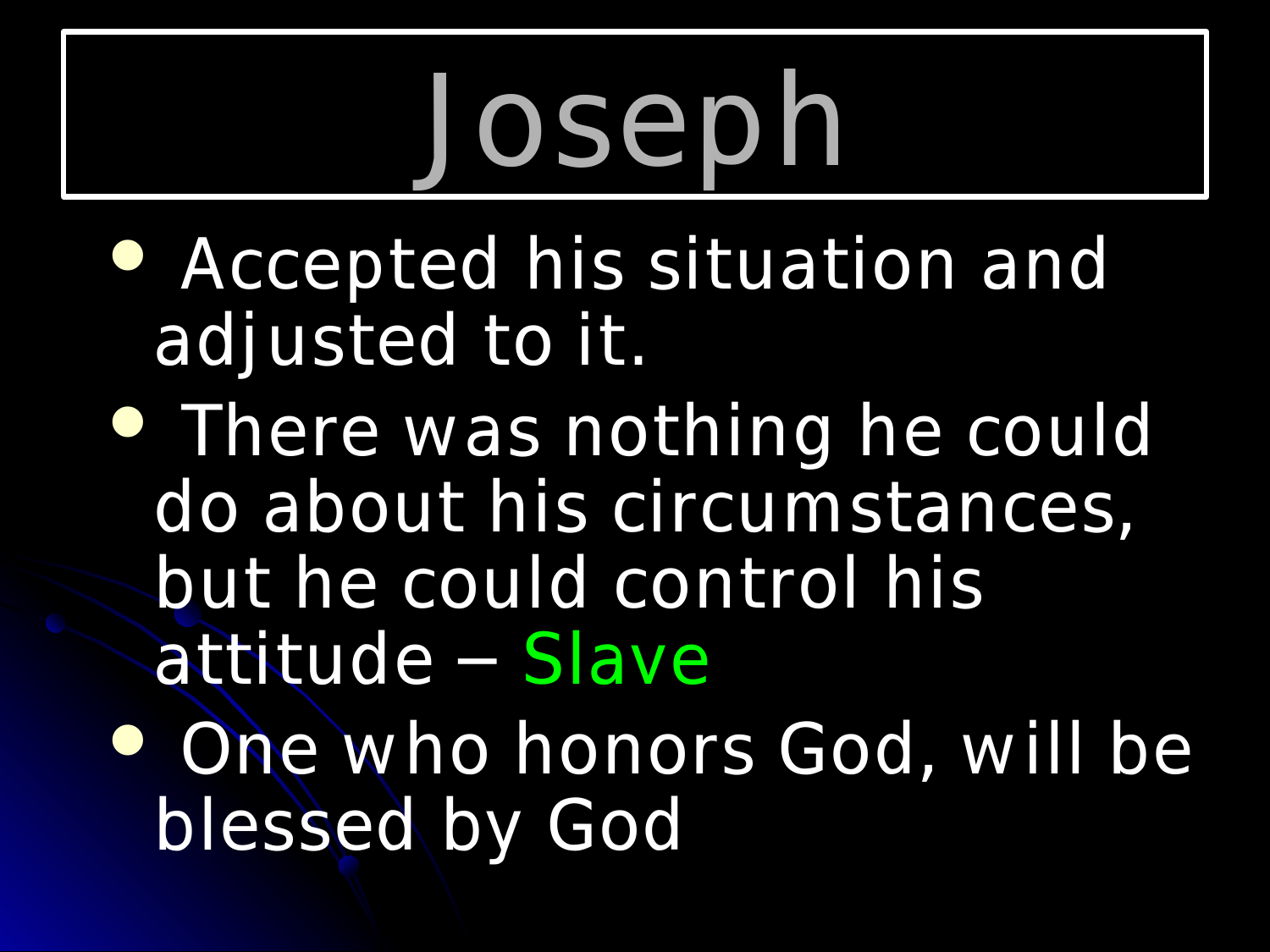

# Joseph
 Accepted his situation and adjusted to it.
 There was nothing he could do about his circumstances, but he could control his attitude – Slave
 One who honors God, will be blessed by God